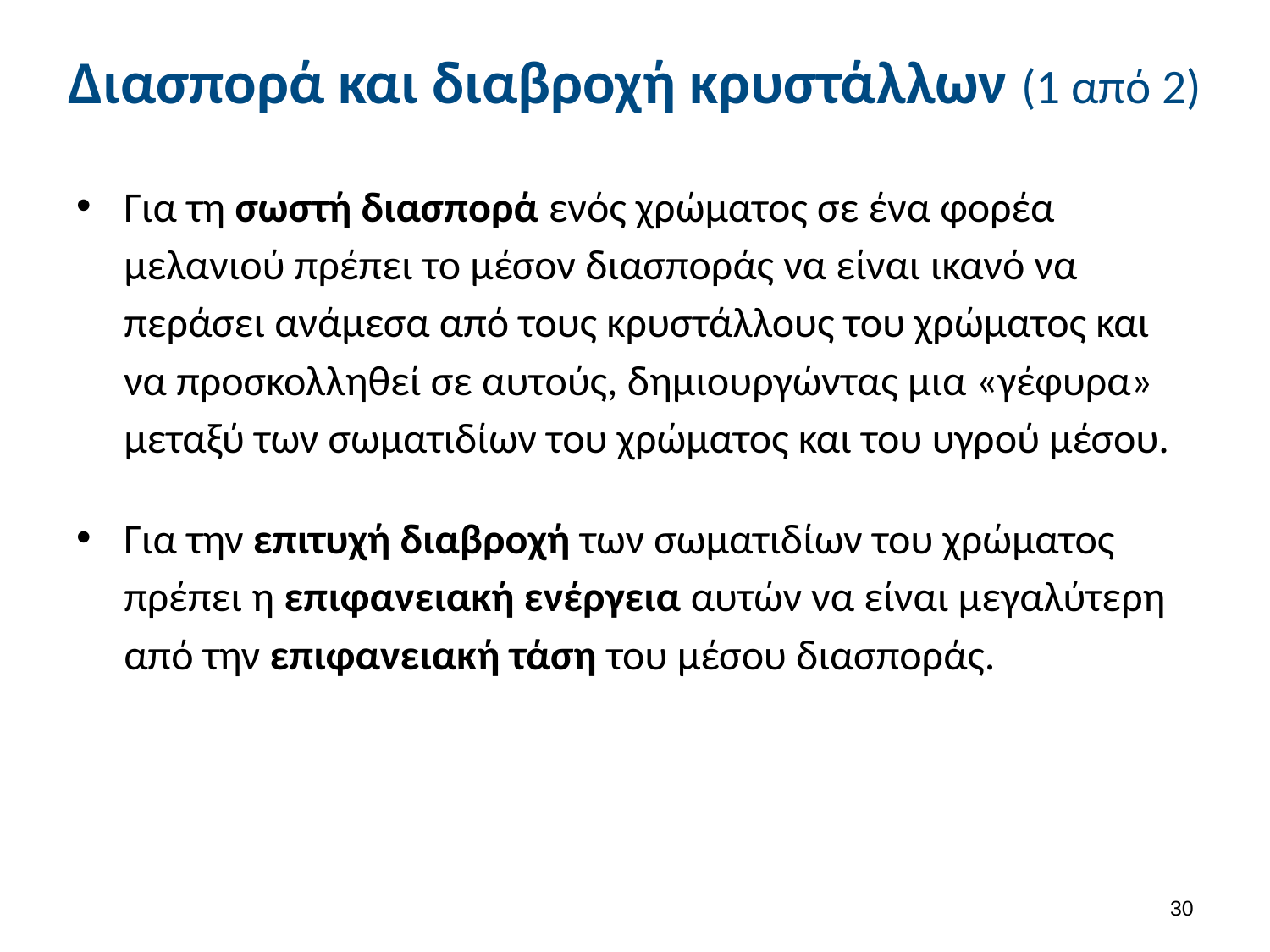

# Διασπορά και διαβροχή κρυστάλλων (1 από 2)
Για τη σωστή διασπορά ενός χρώματος σε ένα φορέα μελανιού πρέπει το μέσον διασποράς να είναι ικανό να περάσει ανάμεσα από τους κρυστάλλους του χρώματος και να προσκολληθεί σε αυτούς, δημιουργώντας μια «γέφυρα» μεταξύ των σωματιδίων του χρώματος και του υγρού μέσου.
Για την επιτυχή διαβροχή των σωματιδίων του χρώματος πρέπει η επιφανειακή ενέργεια αυτών να είναι μεγαλύτερη από την επιφανειακή τάση του μέσου διασποράς.
30